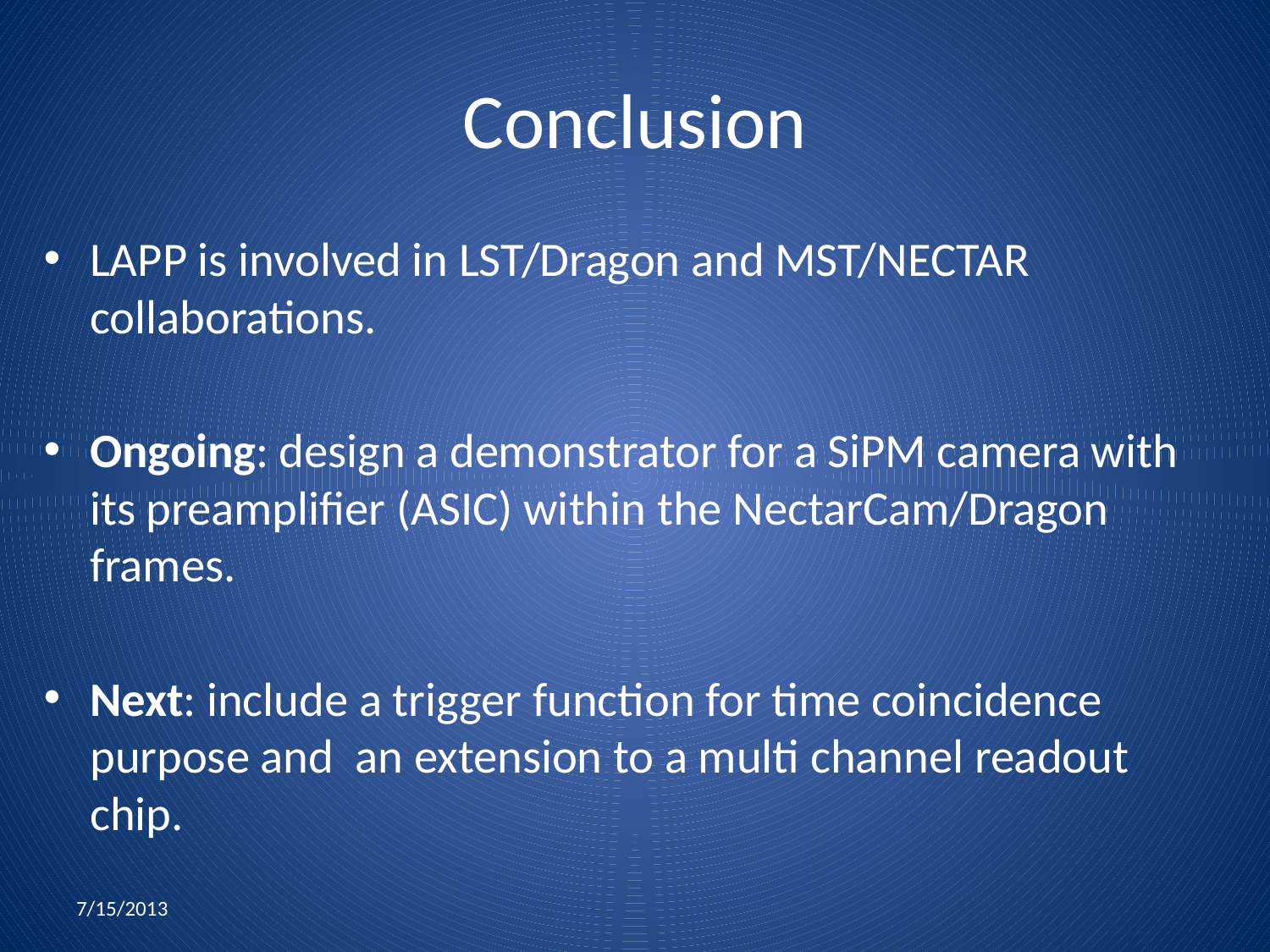

# Conclusion
LAPP is involved in LST/Dragon and MST/NECTAR collaborations.

Ongoing: design a demonstrator for a SiPM camera with its preamplifier (ASIC) within the NectarCam/Dragon frames.

Next: include a trigger function for time coincidence purpose and  an extension to a multi channel readout chip.

7/15/2013
SiPM Readout ASIC - LAPP Contribution
14